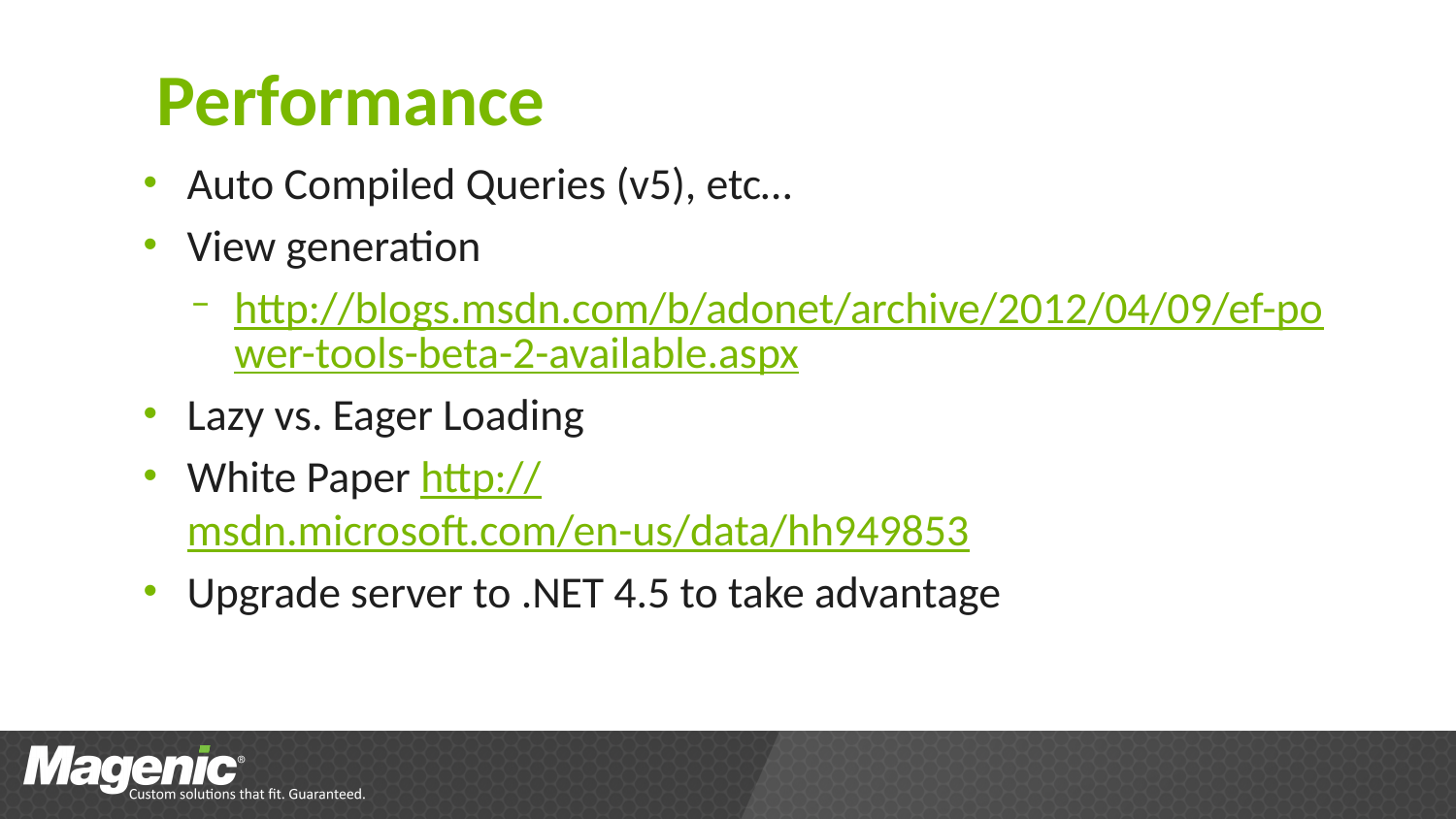

# Performance
Auto Compiled Queries (v5), etc…
View generation
http://blogs.msdn.com/b/adonet/archive/2012/04/09/ef-power-tools-beta-2-available.aspx
Lazy vs. Eager Loading
White Paper http://msdn.microsoft.com/en-us/data/hh949853
Upgrade server to .NET 4.5 to take advantage